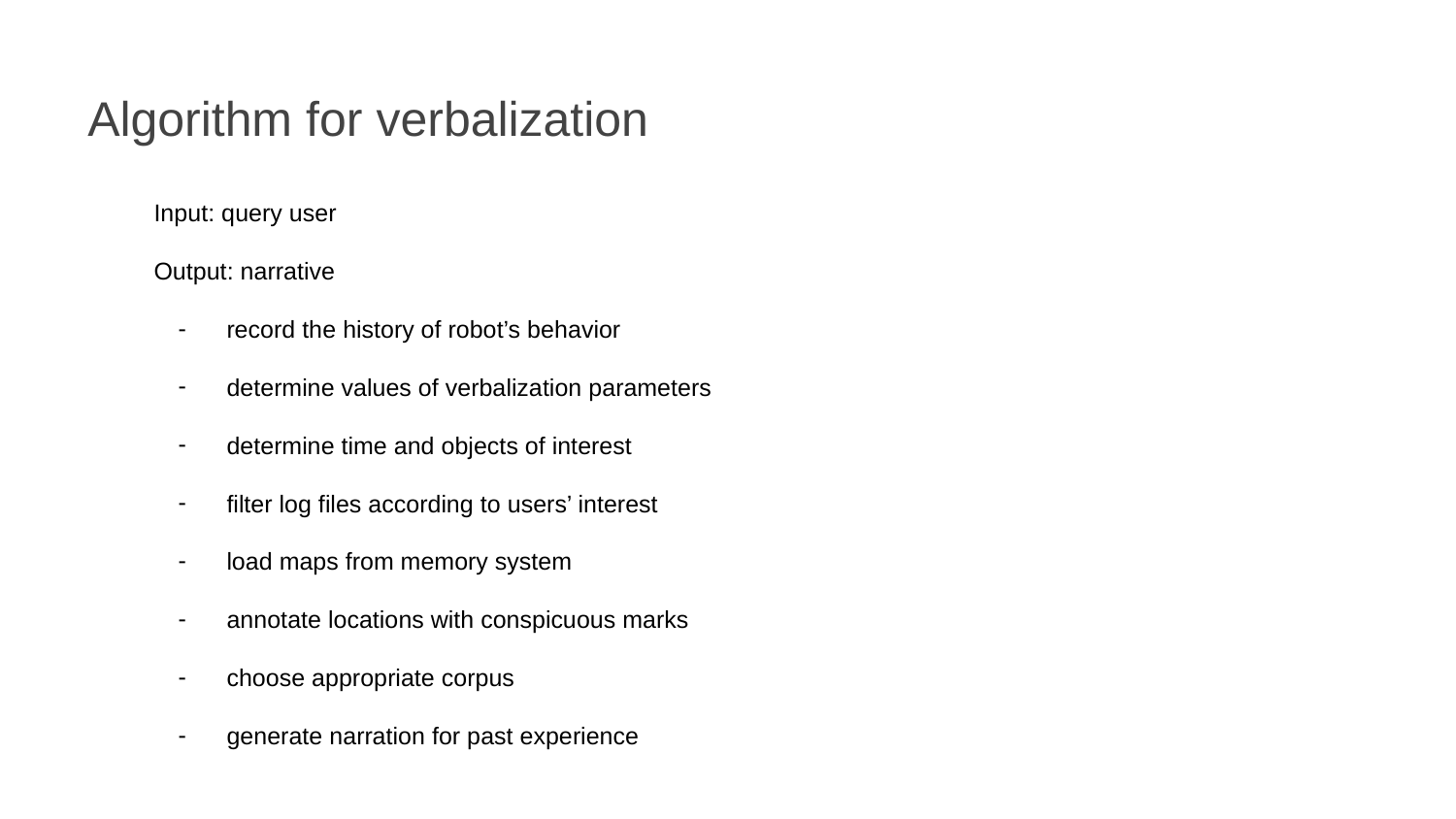

Algorithm for verbalization
Input: query user

Output: narrative

record the history of robot’s behavior

determine values of verbalization parameters

determine time and objects of interest

filter log files according to users’ interest

load maps from memory system

annotate locations with conspicuous marks

choose appropriate corpus

generate narration for past experience